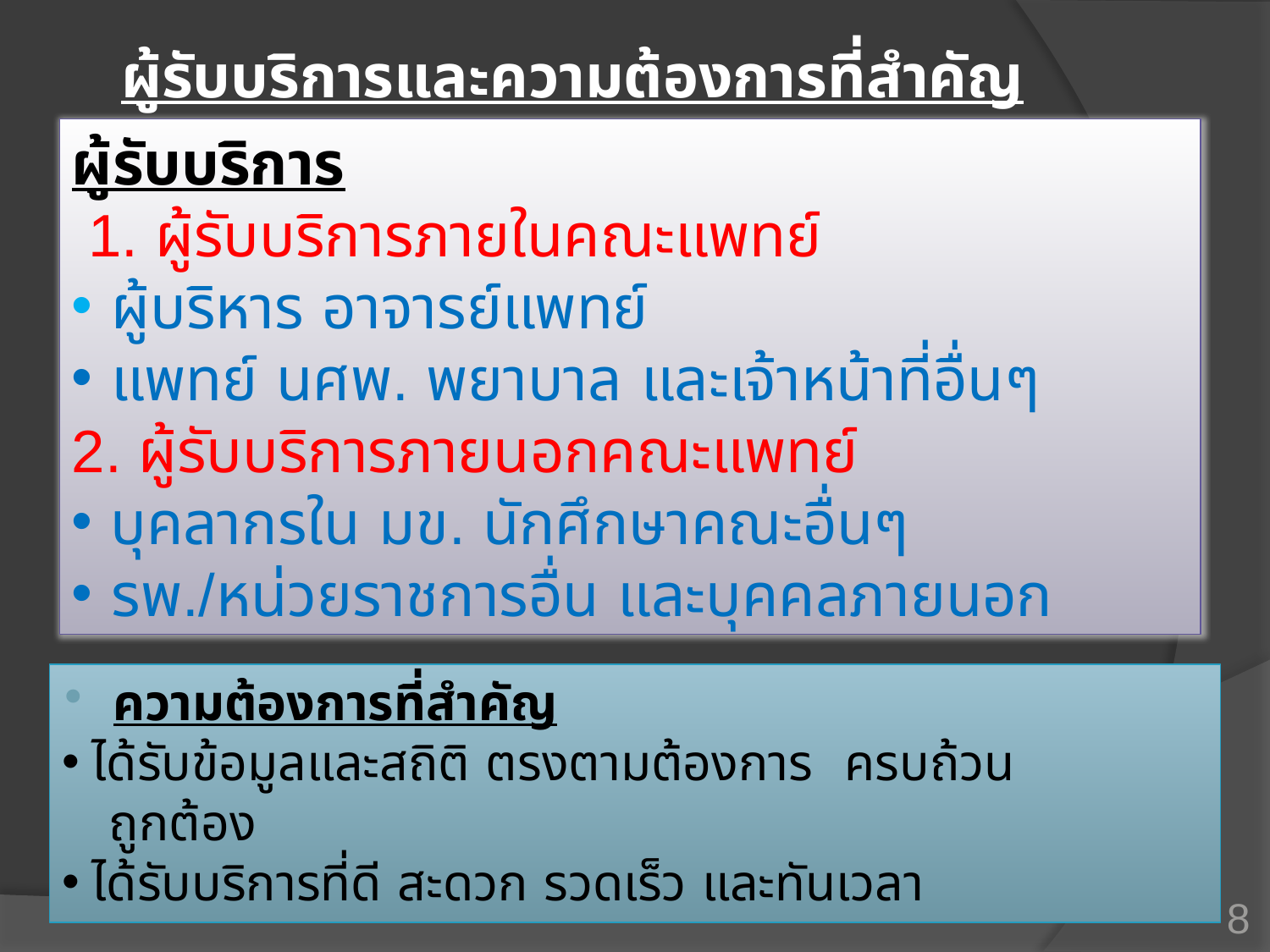

# ผู้รับบริการและความต้องการที่สำคัญ
ผู้รับบริการ
 1. ผู้รับบริการภายในคณะแพทย์
 ผู้บริหาร อาจารย์แพทย์
 แพทย์ นศพ. พยาบาล และเจ้าหน้าที่อื่นๆ
2. ผู้รับบริการภายนอกคณะแพทย์
 บุคลากรใน มข. นักศึกษาคณะอื่นๆ
 รพ./หน่วยราชการอื่น และบุคคลภายนอก
ความต้องการที่สำคัญ
 ได้รับข้อมูลและสถิติ ตรงตามต้องการ  ครบถ้วน
   ถูกต้อง
 ได้รับบริการที่ดี สะดวก รวดเร็ว และทันเวลา

8